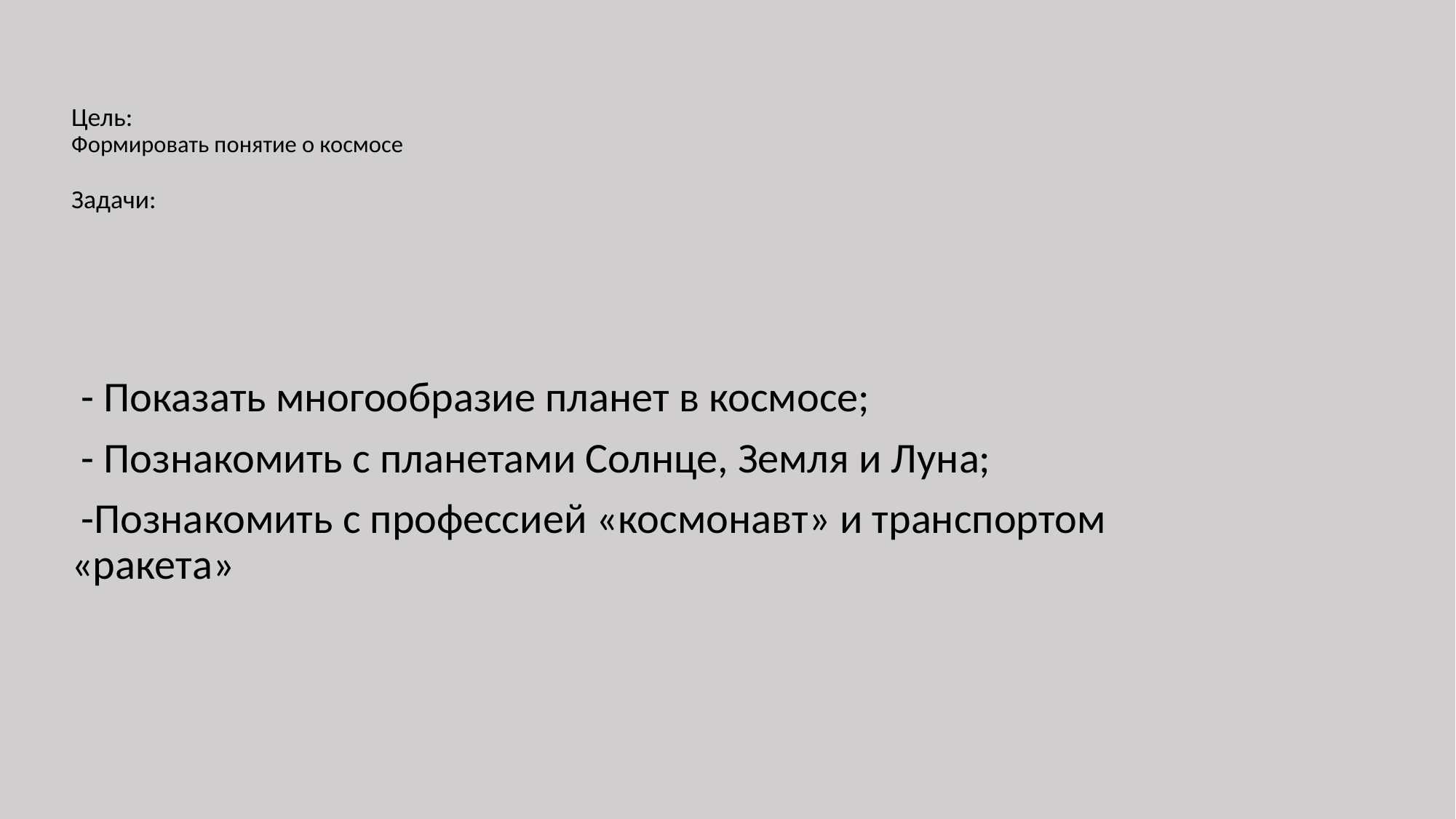

# Цель: Формировать понятие о космосе Задачи:
 - Показать многообразие планет в космосе;
 - Познакомить с планетами Солнце, Земля и Луна;
 -Познакомить с профессией «космонавт» и транспортом «ракета»